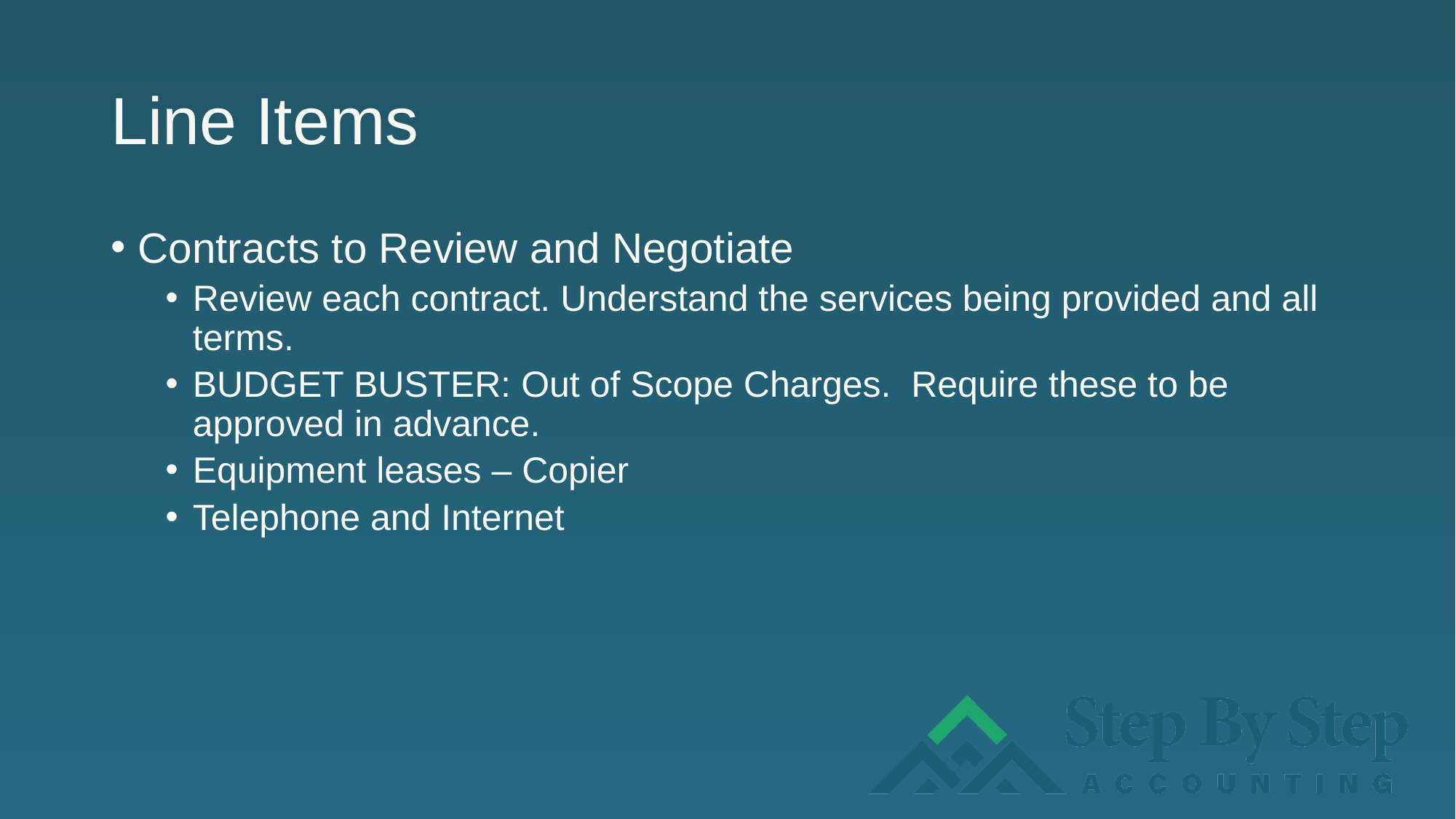

# Line Items
Contracts to Review and Negotiate
Review each contract. Understand the services being provided and all terms.
BUDGET BUSTER: Out of Scope Charges.  Require these to be approved in advance.
Equipment leases – Copier
Telephone and Internet